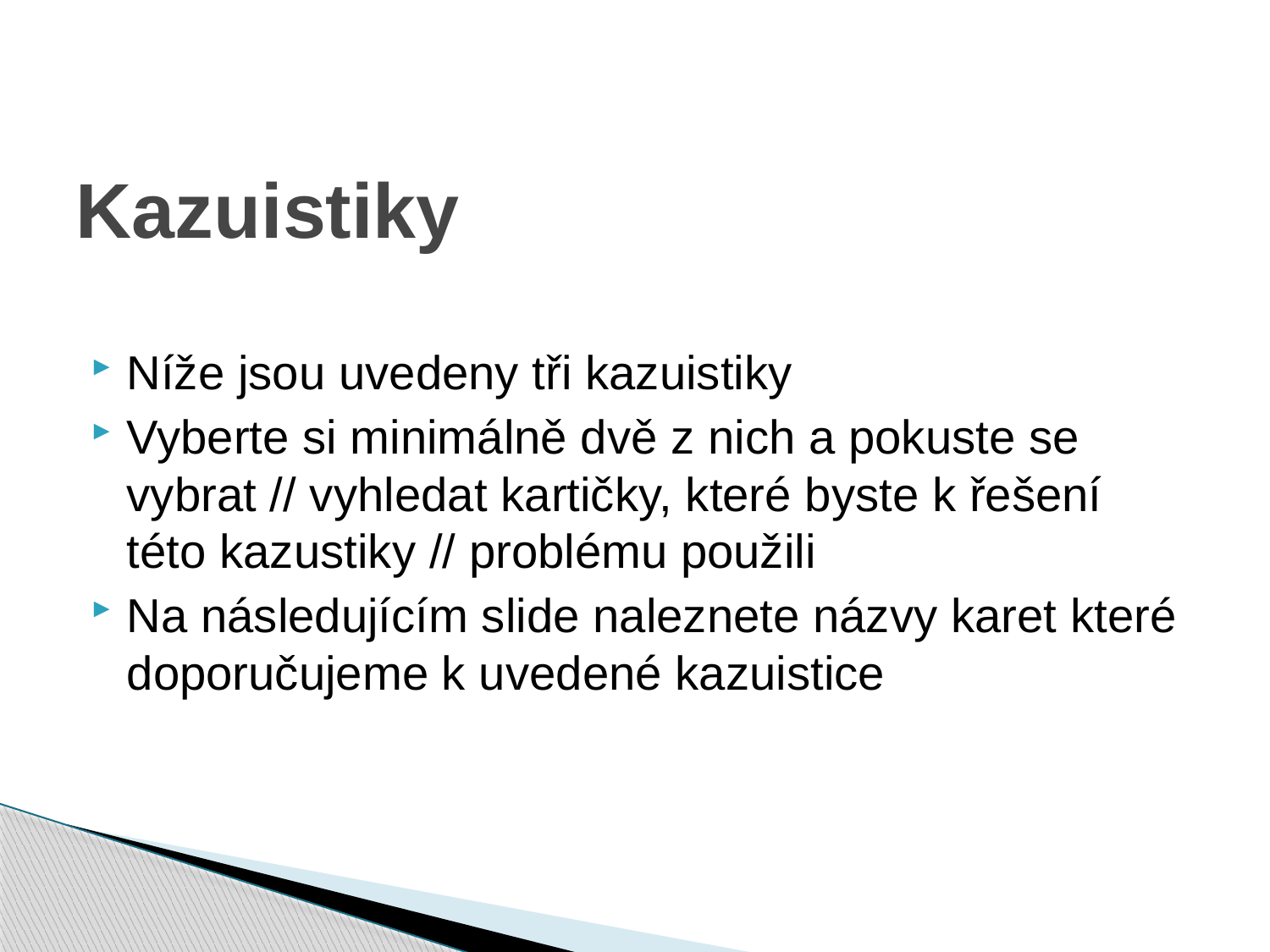

# Kazuistiky
Níže jsou uvedeny tři kazuistiky
Vyberte si minimálně dvě z nich a pokuste se vybrat // vyhledat kartičky, které byste k řešení této kazustiky // problému použili
Na následujícím slide naleznete názvy karet které doporučujeme k uvedené kazuistice